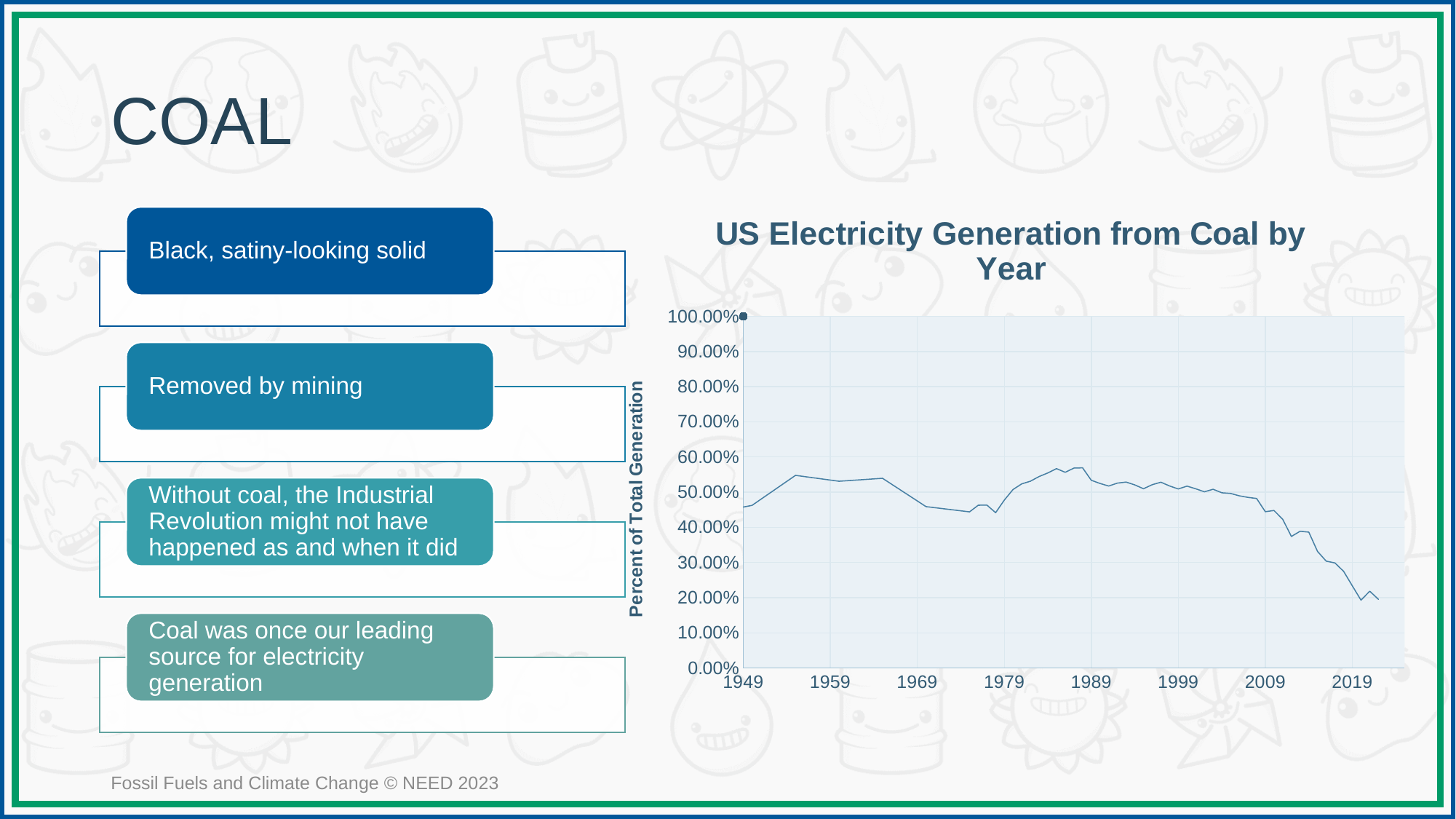

# Coal

### Chart: US Electricity Generation from Coal by Year

| Category |  |  |  |  |  |  |  |  |  |  |  |  |  |
|---|---|---|---|---|---|---|---|---|---|---|---|---|---|
Black, satiny-looking solid
Removed by mining
Without coal, the Industrial Revolution might not have happened as and when it did
Coal was once our leading source for electricity generation
Fossil Fuels and Climate Change © NEED 2023